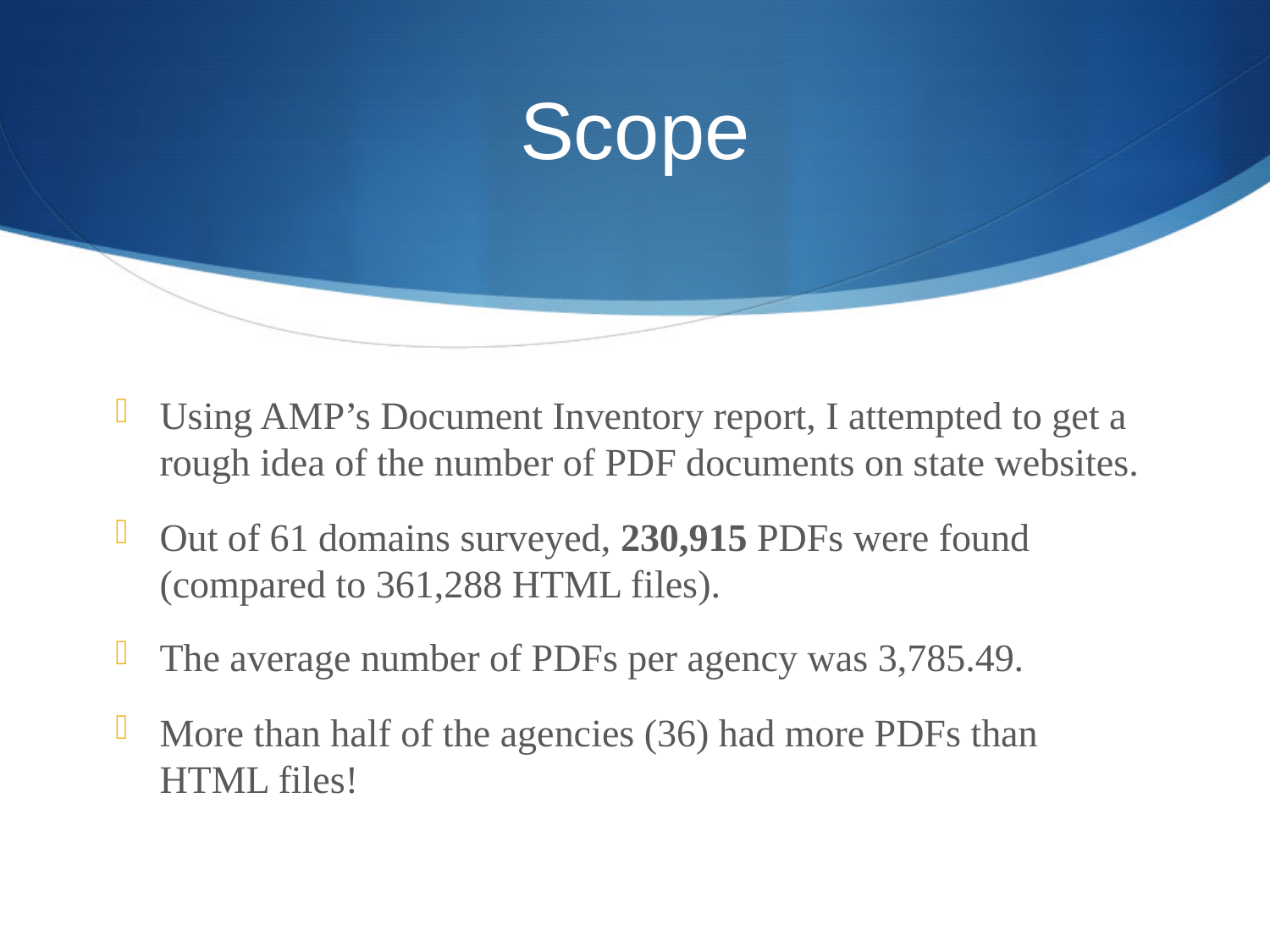

# Scope
Using AMP’s Document Inventory report, I attempted to get a rough idea of the number of PDF documents on state websites.
Out of 61 domains surveyed, 230,915 PDFs were found (compared to 361,288 HTML files).
The average number of PDFs per agency was 3,785.49.
More than half of the agencies (36) had more PDFs than HTML files!